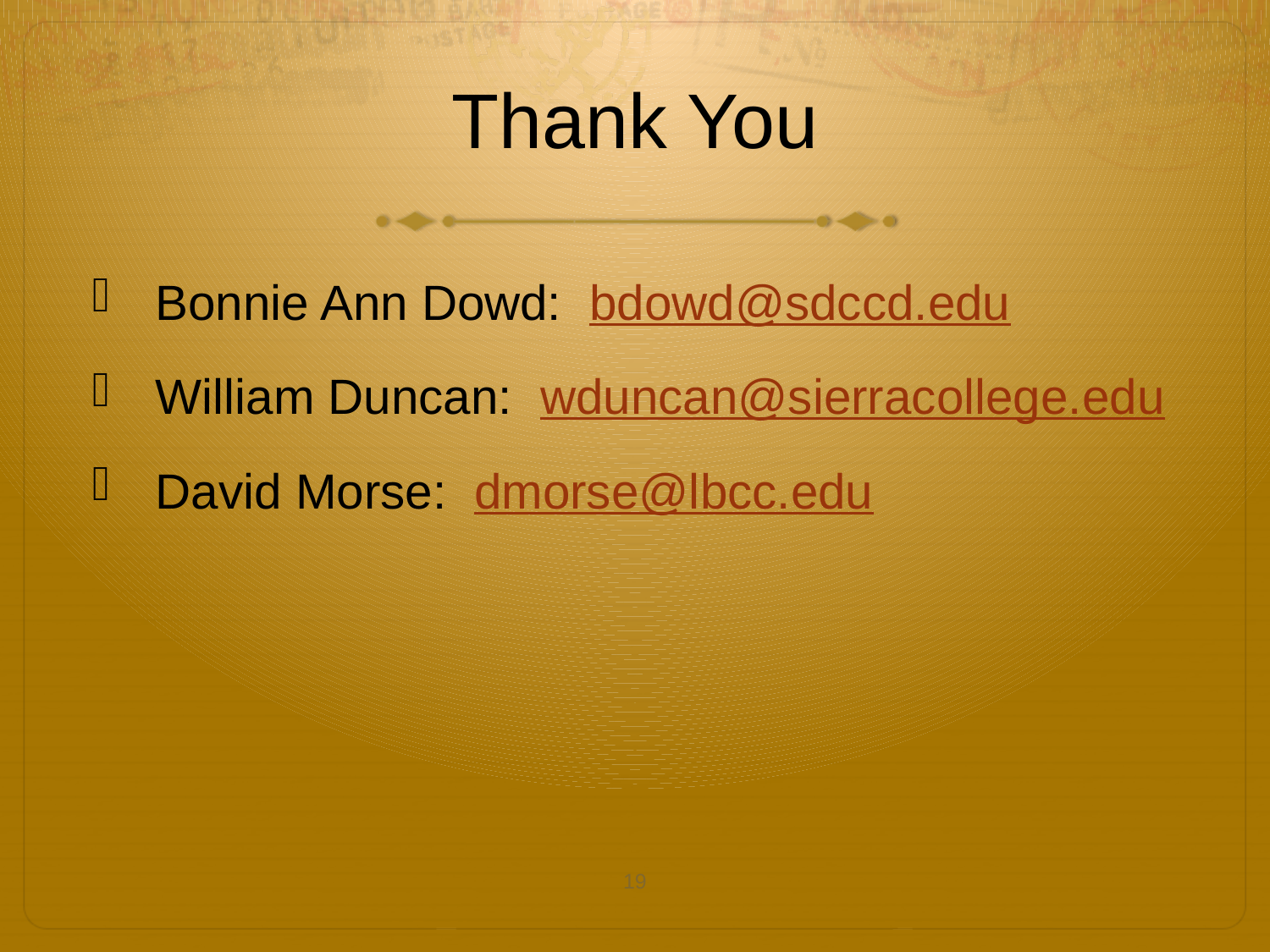

# Thank You
Bonnie Ann Dowd:  bdowd@sdccd.edu
William Duncan:  wduncan@sierracollege.edu
David Morse:  dmorse@lbcc.edu
19